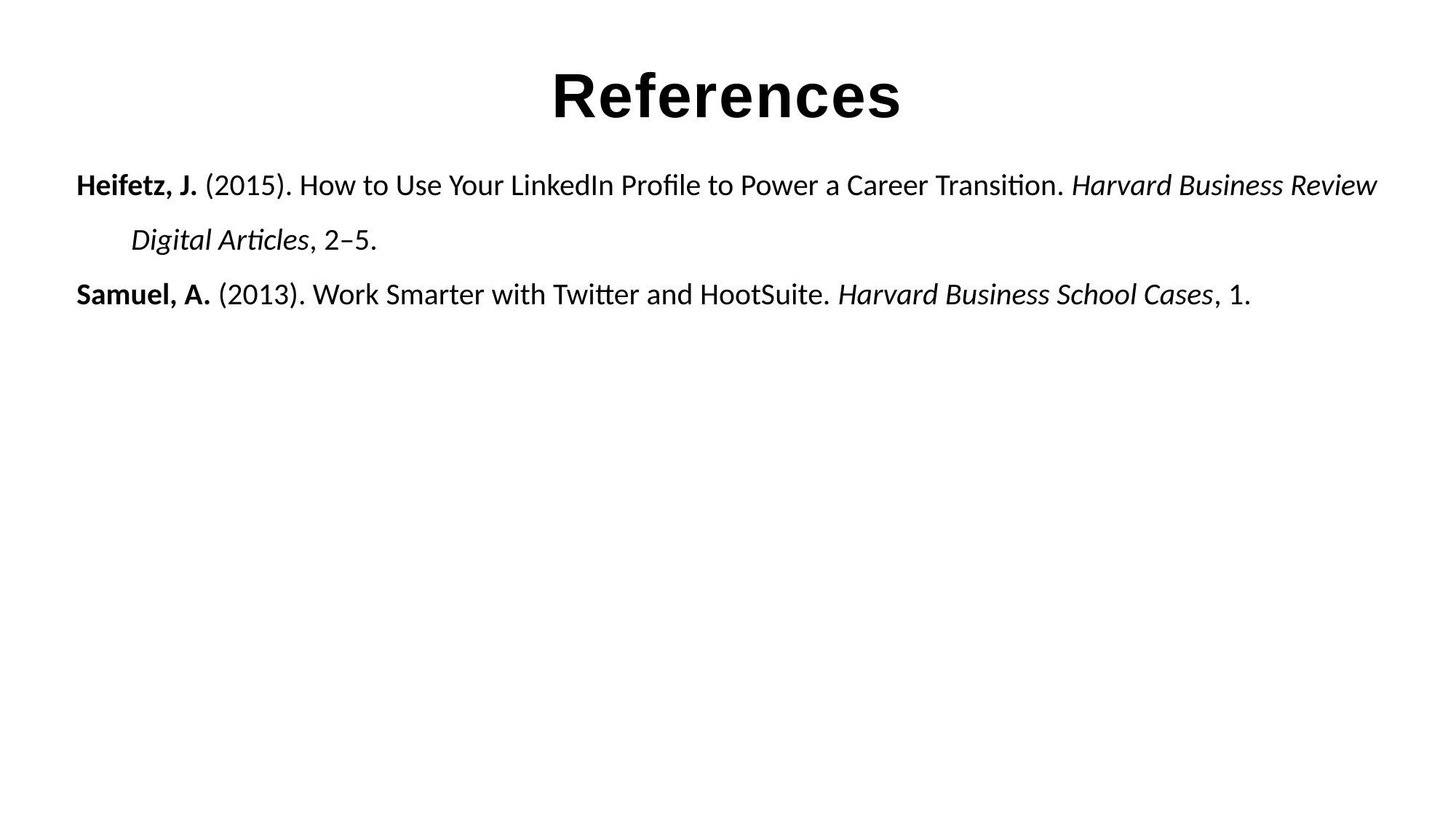

References
Heifetz, J. (2015). How to Use Your LinkedIn Profile to Power a Career Transition. Harvard Business Review Digital Articles, 2–5.
Samuel, A. (2013). Work Smarter with Twitter and HootSuite. Harvard Business School Cases, 1.